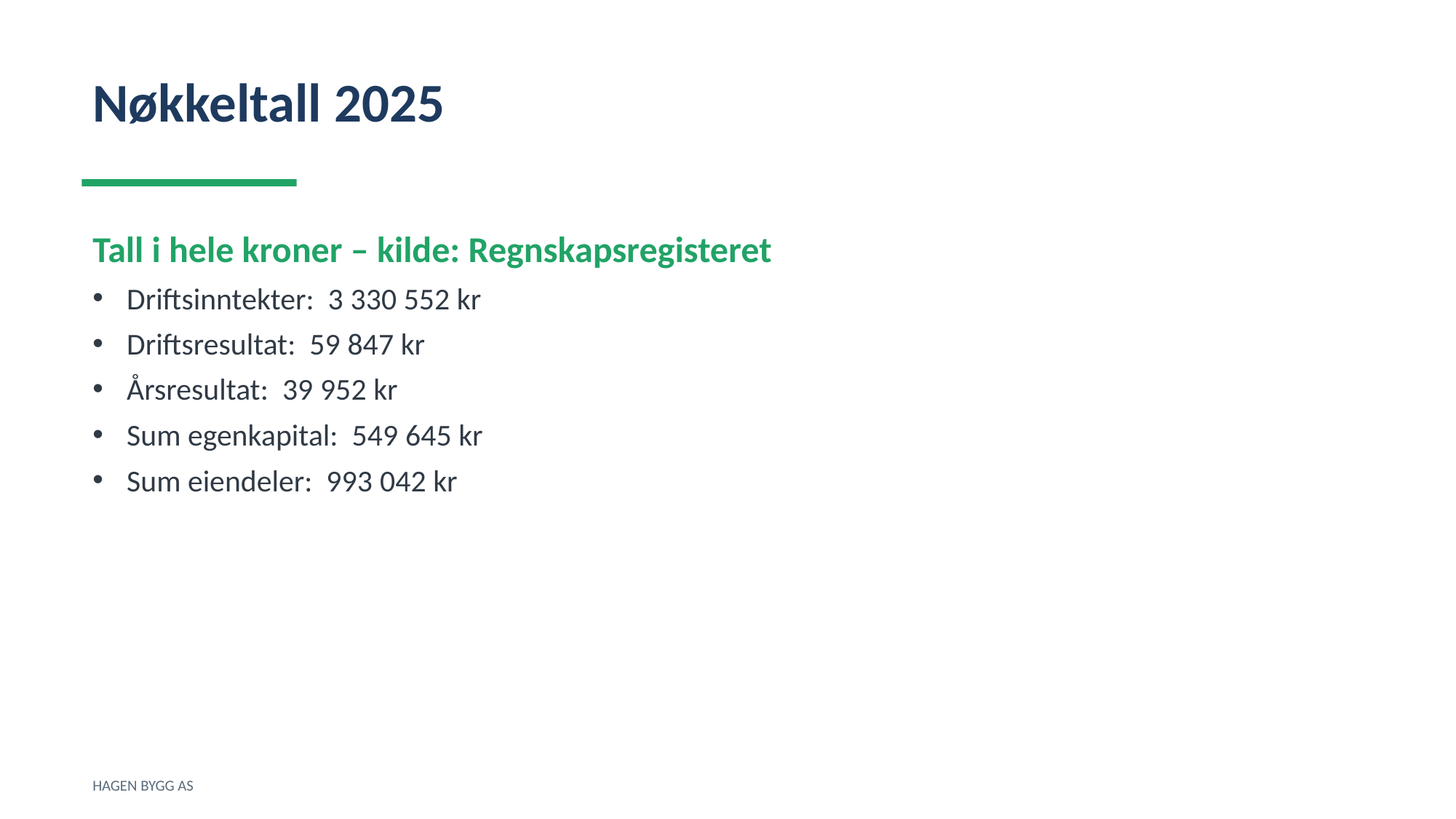

Nøkkeltall 2025

Tall i hele kroner – kilde: Regnskapsregisteret
Driftsinntekter:  3 330 552 kr
Driftsresultat:  59 847 kr
Årsresultat:  39 952 kr
Sum egenkapital:  549 645 kr
Sum eiendeler:  993 042 kr
HAGEN BYGG AS